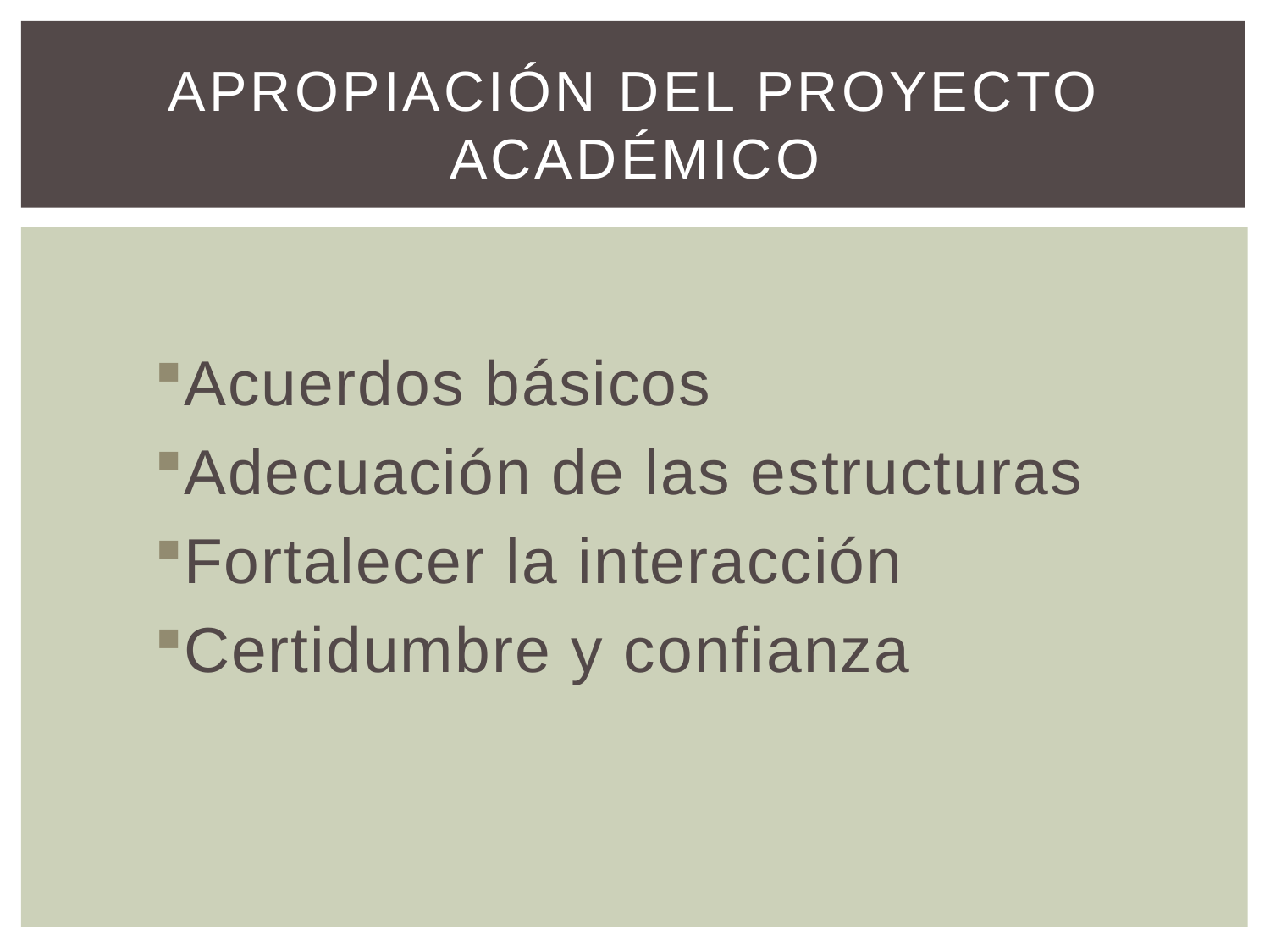

# Apropiación del proyecto académico

Acuerdos básicos
Adecuación de las estructuras
Fortalecer la interacción
Certidumbre y confianza